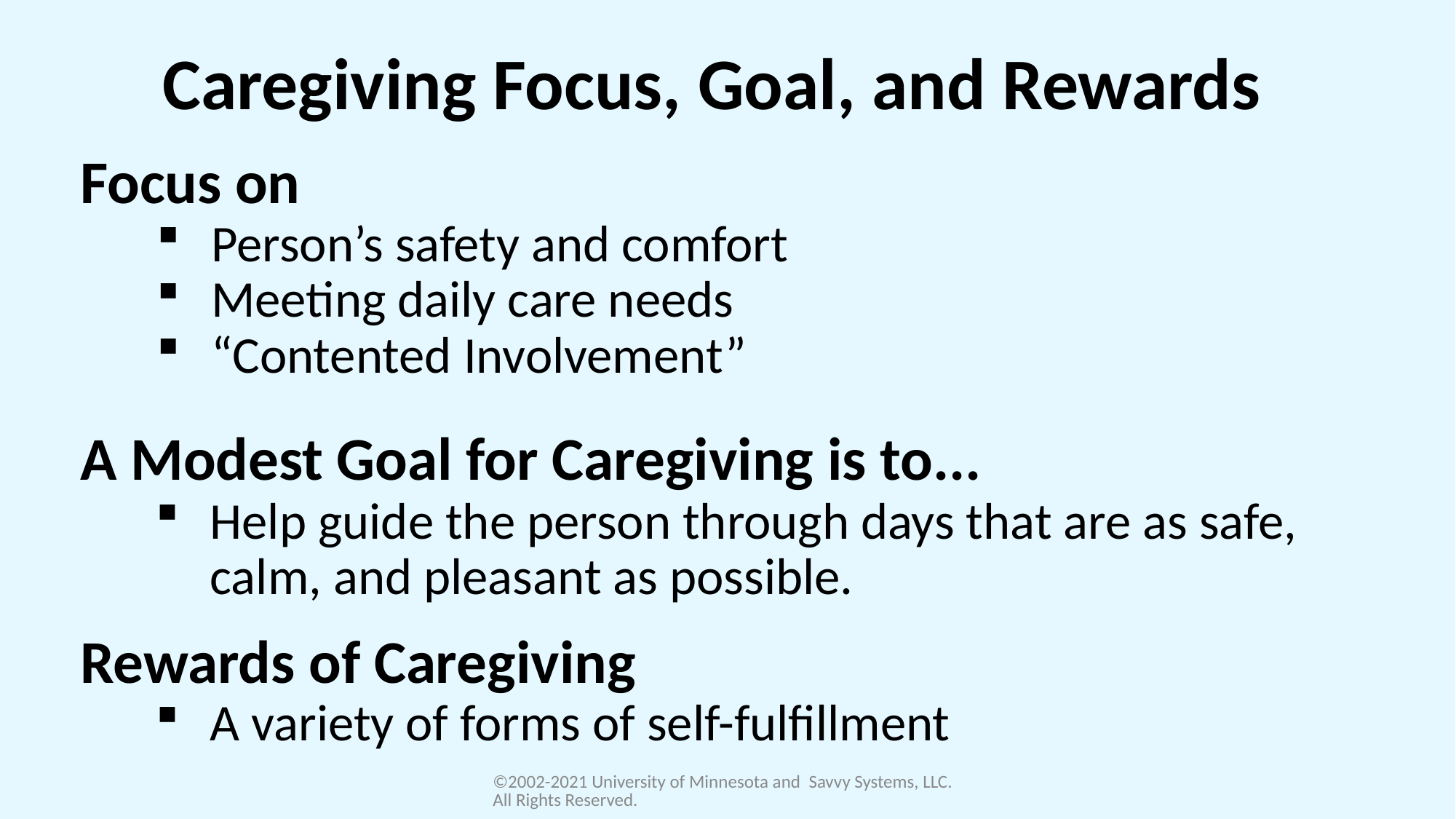

# Caregiving Focus, Goal, and Rewards
Focus on
Person’s safety and comfort
Meeting daily care needs
“Contented Involvement”

A Modest Goal for Caregiving is to...
Help guide the person through days that are as safe, calm, and pleasant as possible.

Rewards of Caregiving
A variety of forms of self-fulfillment

©2002-2021 University of Minnesota and  Savvy Systems, LLC.  All Rights Reserved.